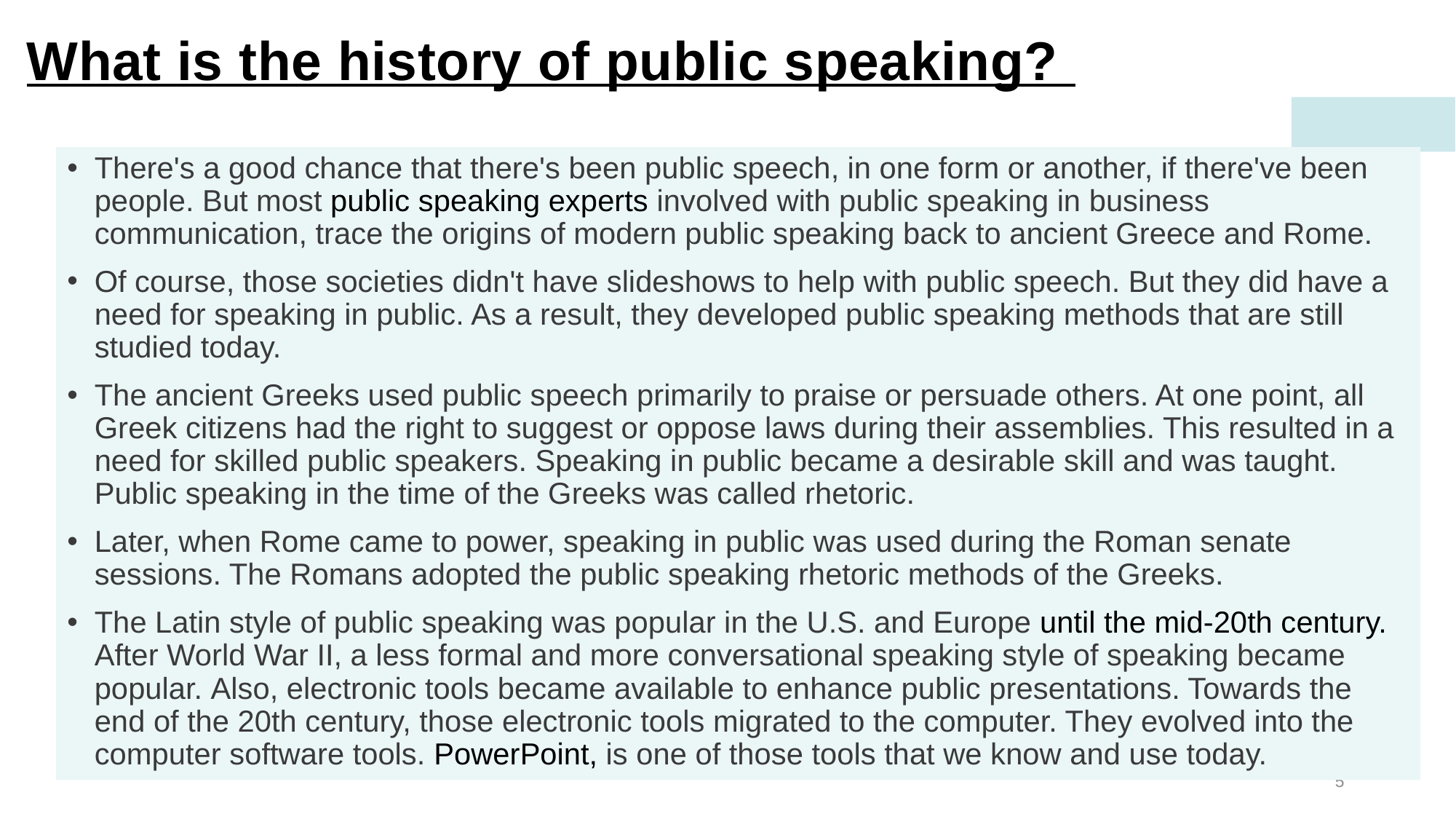

# What is the history of public speaking?
There's a good chance that there's been public speech, in one form or another, if there've been people. But most public speaking experts involved with public speaking in business communication, trace the origins of modern public speaking back to ancient Greece and Rome.
Of course, those societies didn't have slideshows to help with public speech. But they did have a need for speaking in public. As a result, they developed public speaking methods that are still studied today.
The ancient Greeks used public speech primarily to praise or persuade others. At one point, all Greek citizens had the right to suggest or oppose laws during their assemblies. This resulted in a need for skilled public speakers. Speaking in public became a desirable skill and was taught. Public speaking in the time of the Greeks was called rhetoric.
Later, when Rome came to power, speaking in public was used during the Roman senate sessions. The Romans adopted the public speaking rhetoric methods of the Greeks.
The Latin style of public speaking was popular in the U.S. and Europe until the mid-20th century. After World War II, a less formal and more conversational speaking style of speaking became popular. Also, electronic tools became available to enhance public presentations. Towards the end of the 20th century, those electronic tools migrated to the computer. They evolved into the computer software tools. PowerPoint, is one of those tools that we know and use today.
5